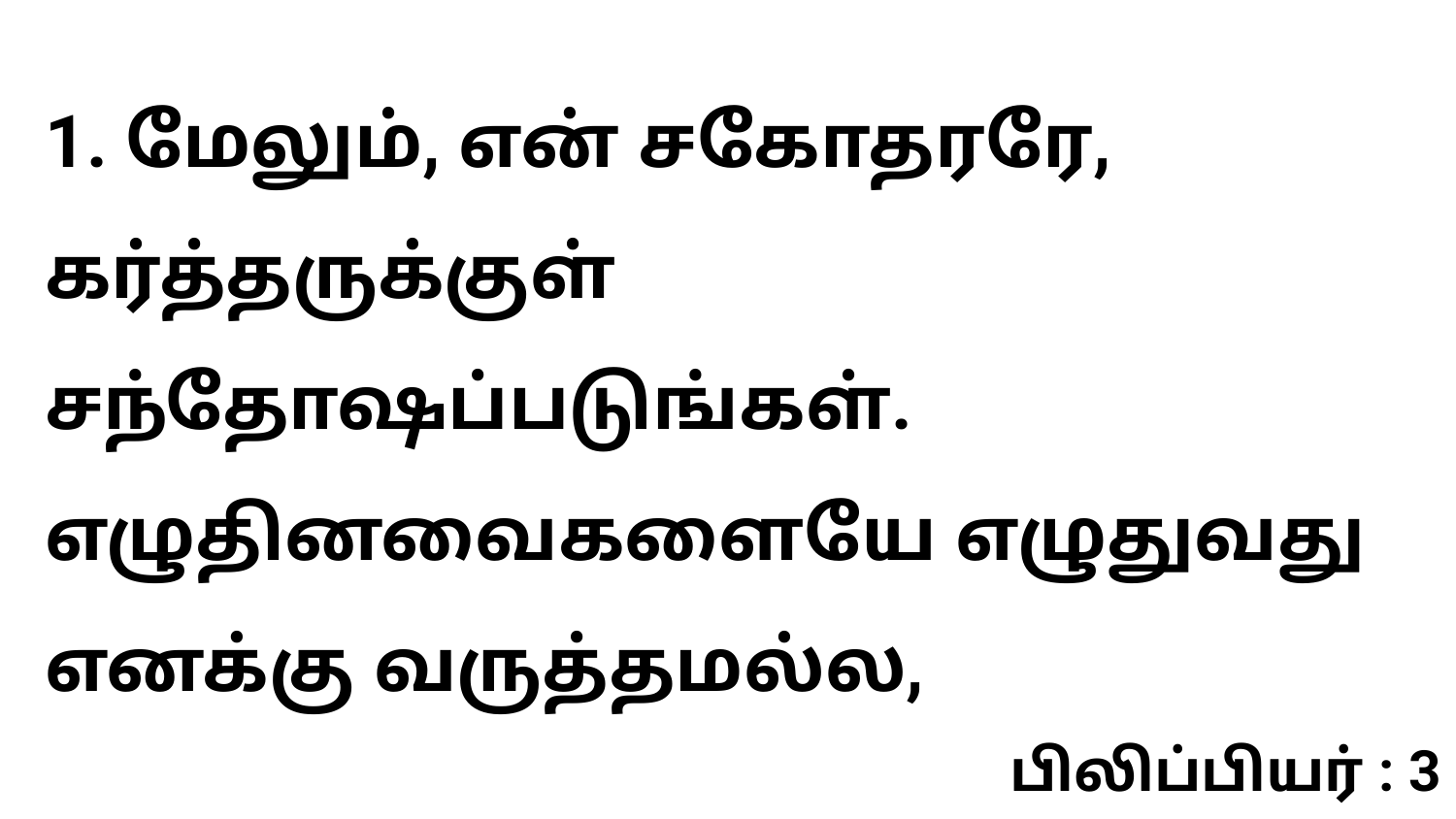

1. மேலும், என் சகோதரரே, கர்த்தருக்குள் சந்தோஷப்படுங்கள். எழுதினவைகளையே எழுதுவது எனக்கு வருத்தமல்ல,
பிலிப்பியர் : 3